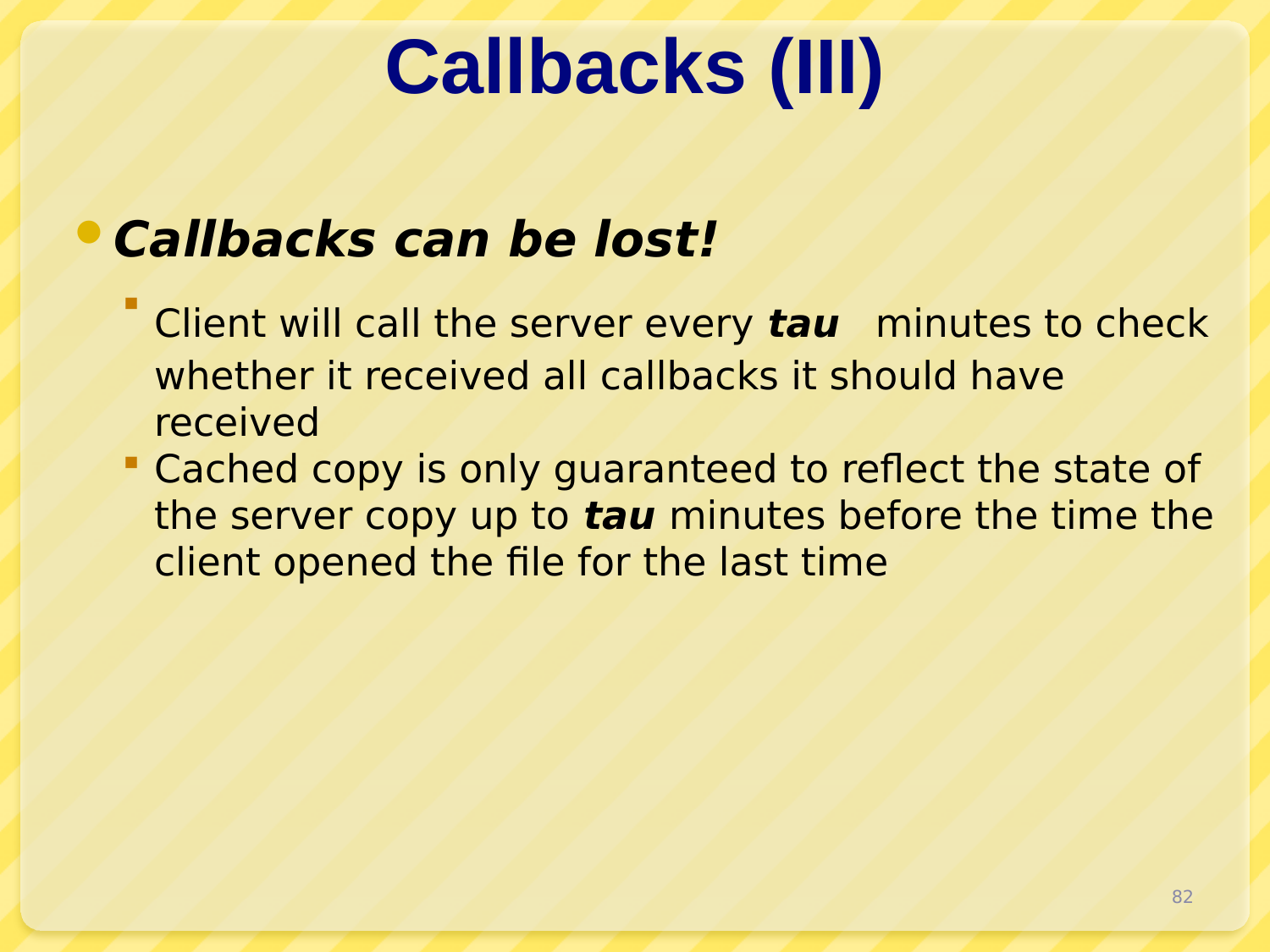

# Callbacks (III)
Callbacks can be lost!
Client will call the server every tau minutes to check whether it received all callbacks it should have received
Cached copy is only guaranteed to reflect the state of the server copy up to tau minutes before the time the client opened the file for the last time

82